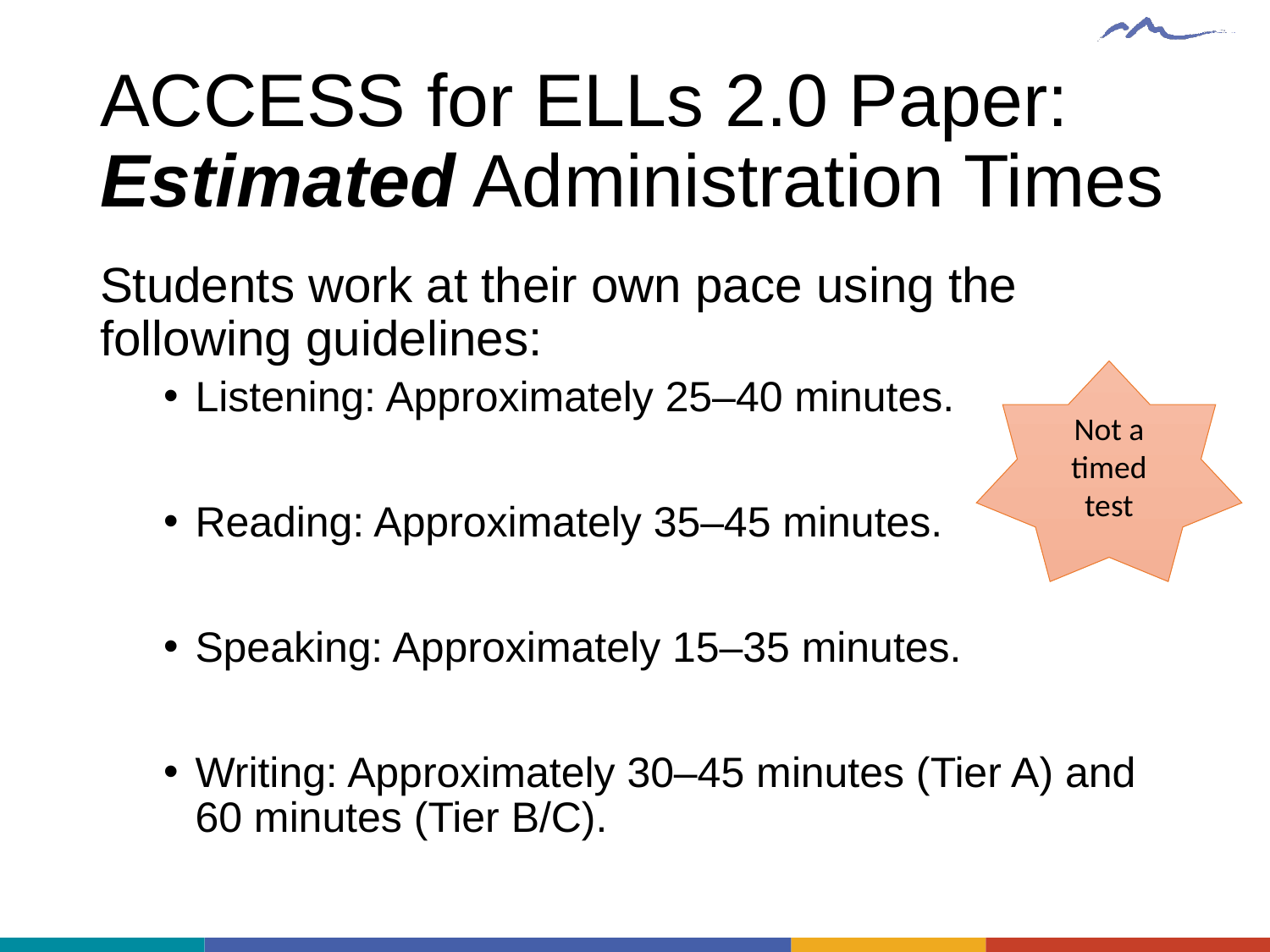

# ACCESS for ELLs 2.0 Paper: Estimated Administration Times
Students work at their own pace using the following guidelines:
Listening: Approximately 25–40 minutes.

Reading: Approximately 35–45 minutes.

Speaking: Approximately 15–35 minutes.

Writing: Approximately 30–45 minutes (Tier A) and 60 minutes (Tier B/C).

Not a timed test